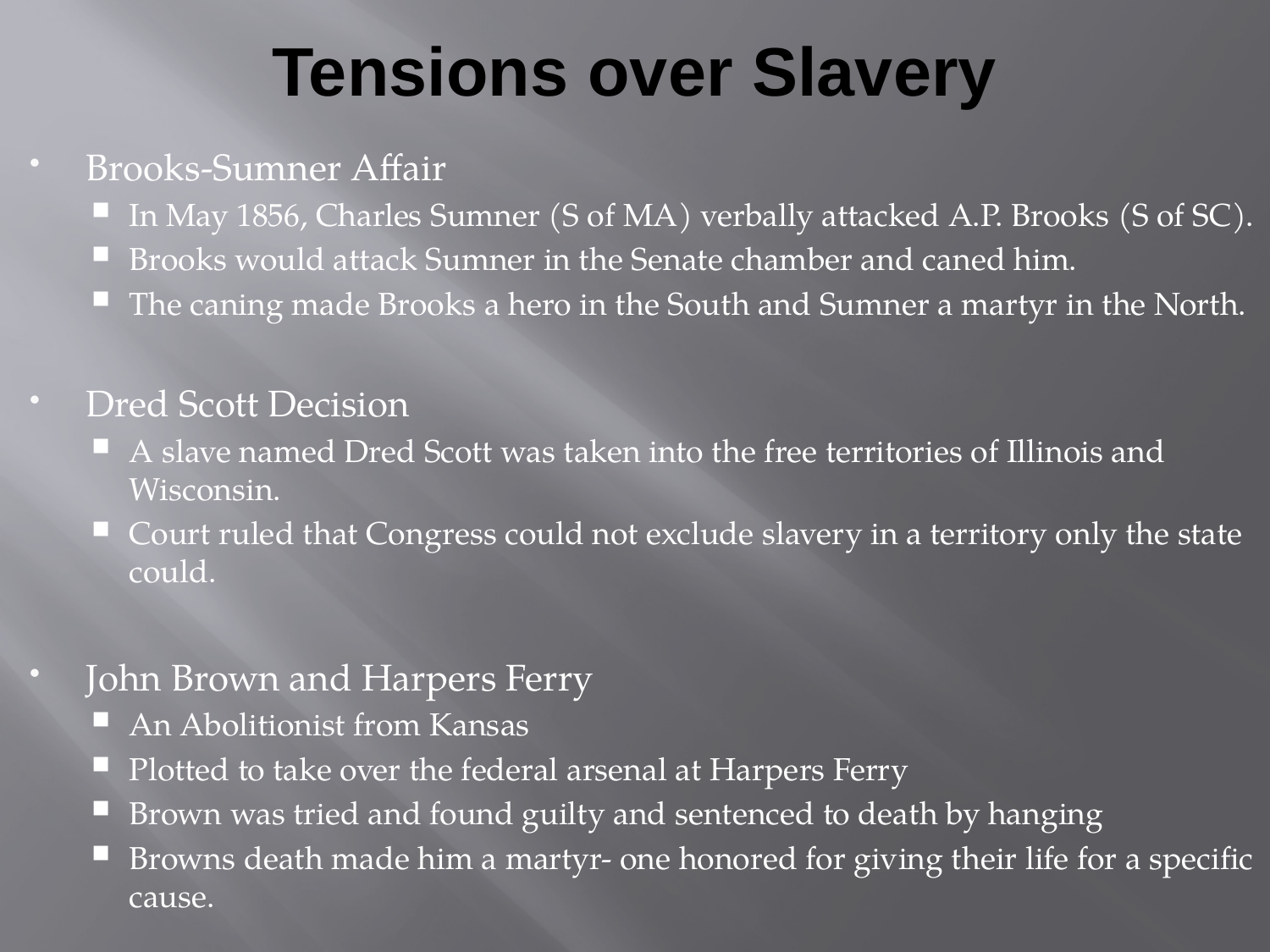

# Tensions over Slavery
Brooks-Sumner Affair
In May 1856, Charles Sumner (S of MA) verbally attacked A.P. Brooks (S of SC).
Brooks would attack Sumner in the Senate chamber and caned him.
The caning made Brooks a hero in the South and Sumner a martyr in the North.

Dred Scott Decision
A slave named Dred Scott was taken into the free territories of Illinois and Wisconsin.
Court ruled that Congress could not exclude slavery in a territory only the state could.

John Brown and Harpers Ferry
An Abolitionist from Kansas
Plotted to take over the federal arsenal at Harpers Ferry
Brown was tried and found guilty and sentenced to death by hanging
Browns death made him a martyr- one honored for giving their life for a specific cause.